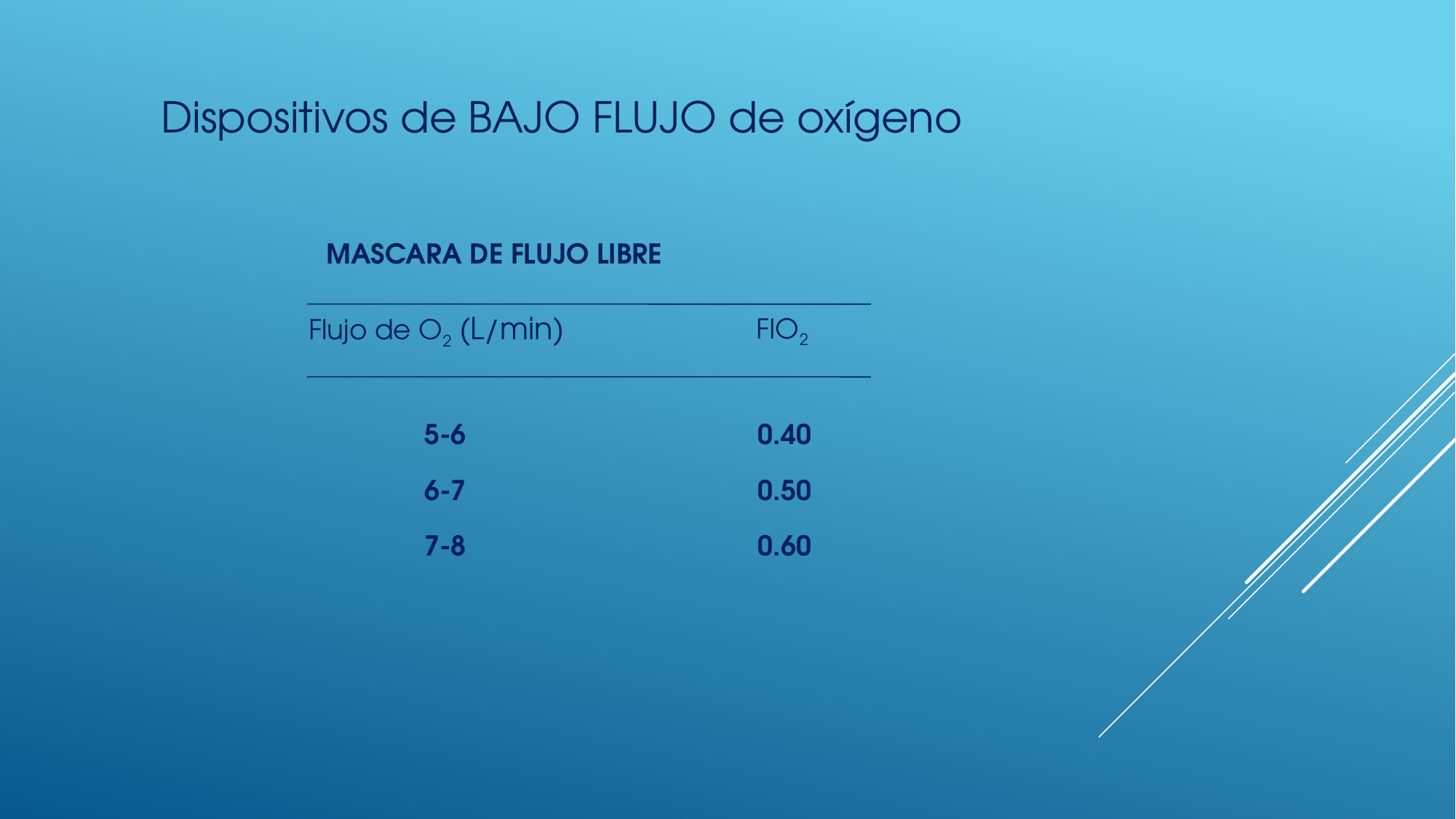

Dispositivos de BAJO FLUJO de oxígeno
MASCARA DE FLUJO LIBRE

Flujo de O2 (L/min)
FIO2

5-6
6-7
7-8
0.40
0.50
0.60
#